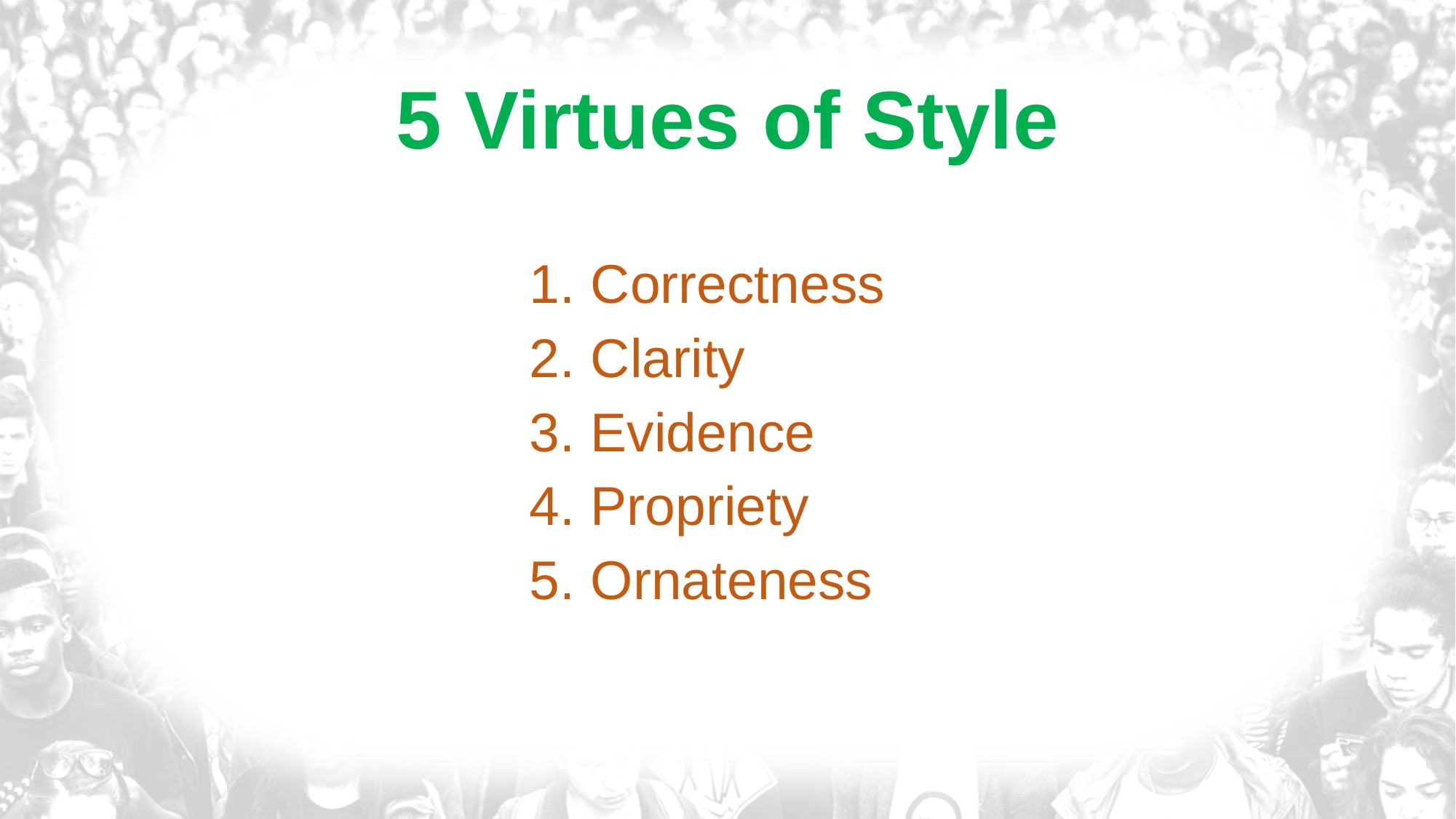

# 5 Virtues of Style
Correctness
Clarity
Evidence
Propriety
Ornateness